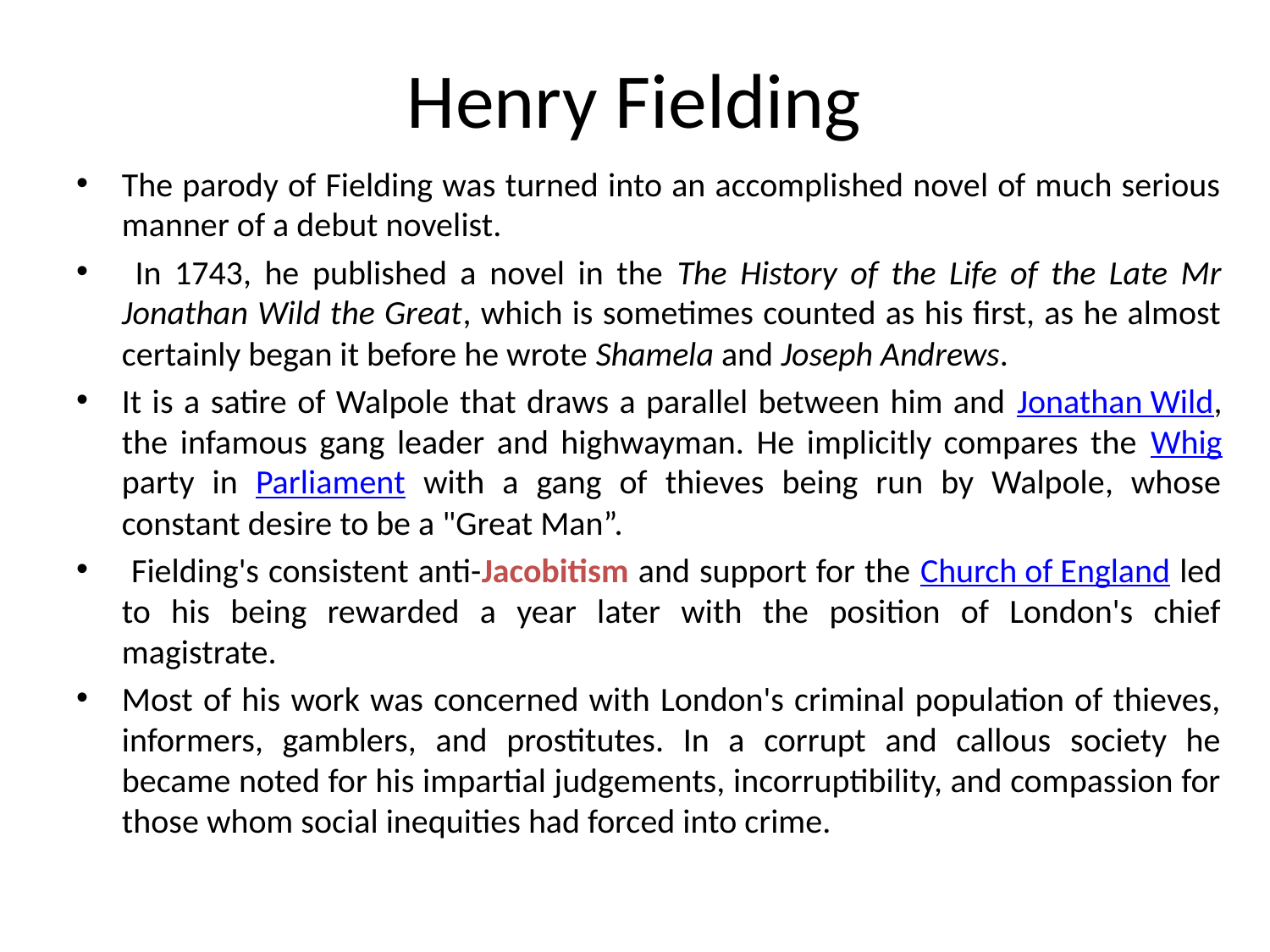

# Henry Fielding
The parody of Fielding was turned into an accomplished novel of much serious manner of a debut novelist.
 In 1743, he published a novel in the The History of the Life of the Late Mr Jonathan Wild the Great, which is sometimes counted as his first, as he almost certainly began it before he wrote Shamela and Joseph Andrews.
It is a satire of Walpole that draws a parallel between him and Jonathan Wild, the infamous gang leader and highwayman. He implicitly compares the Whig party in Parliament with a gang of thieves being run by Walpole, whose constant desire to be a "Great Man”.
 Fielding's consistent anti-Jacobitism and support for the Church of England led to his being rewarded a year later with the position of London's chief magistrate.
Most of his work was concerned with London's criminal population of thieves, informers, gamblers, and prostitutes. In a corrupt and callous society he became noted for his impartial judgements, incorruptibility, and compassion for those whom social inequities had forced into crime.